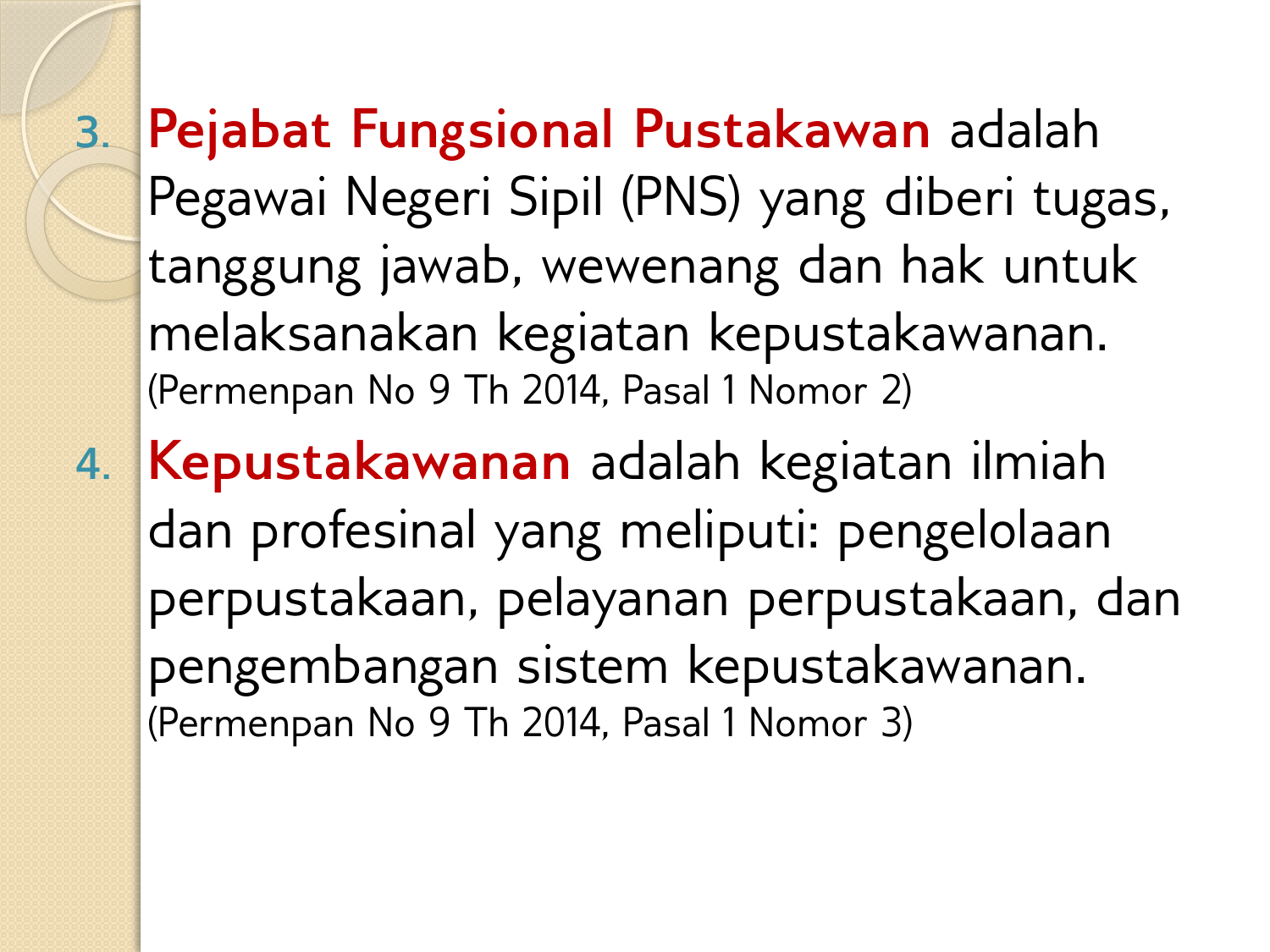

Pejabat Fungsional Pustakawan adalah Pegawai Negeri Sipil (PNS) yang diberi tugas, tanggung jawab, wewenang dan hak untuk melaksanakan kegiatan kepustakawanan. (Permenpan No 9 Th 2014, Pasal 1 Nomor 2)
Kepustakawanan adalah kegiatan ilmiah dan profesinal yang meliputi: pengelolaan perpustakaan, pelayanan perpustakaan, dan pengembangan sistem kepustakawanan.
(Permenpan No 9 Th 2014, Pasal 1 Nomor 3)